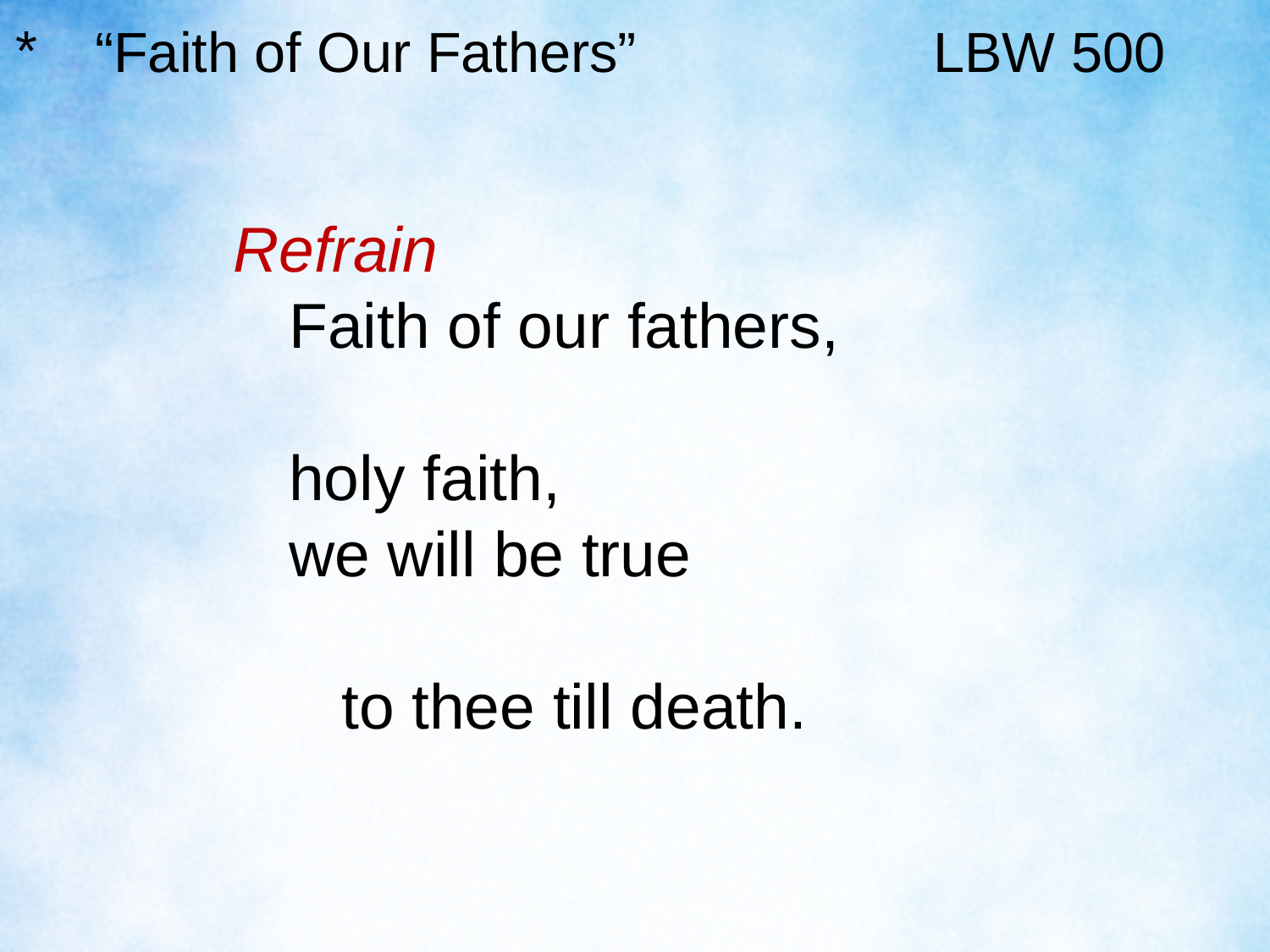

“Faith of Our Fathers”                   LBW 500
Refrain
	Faith of our fathers,                                       holy faith,
	we will be true                                                    to thee till death.